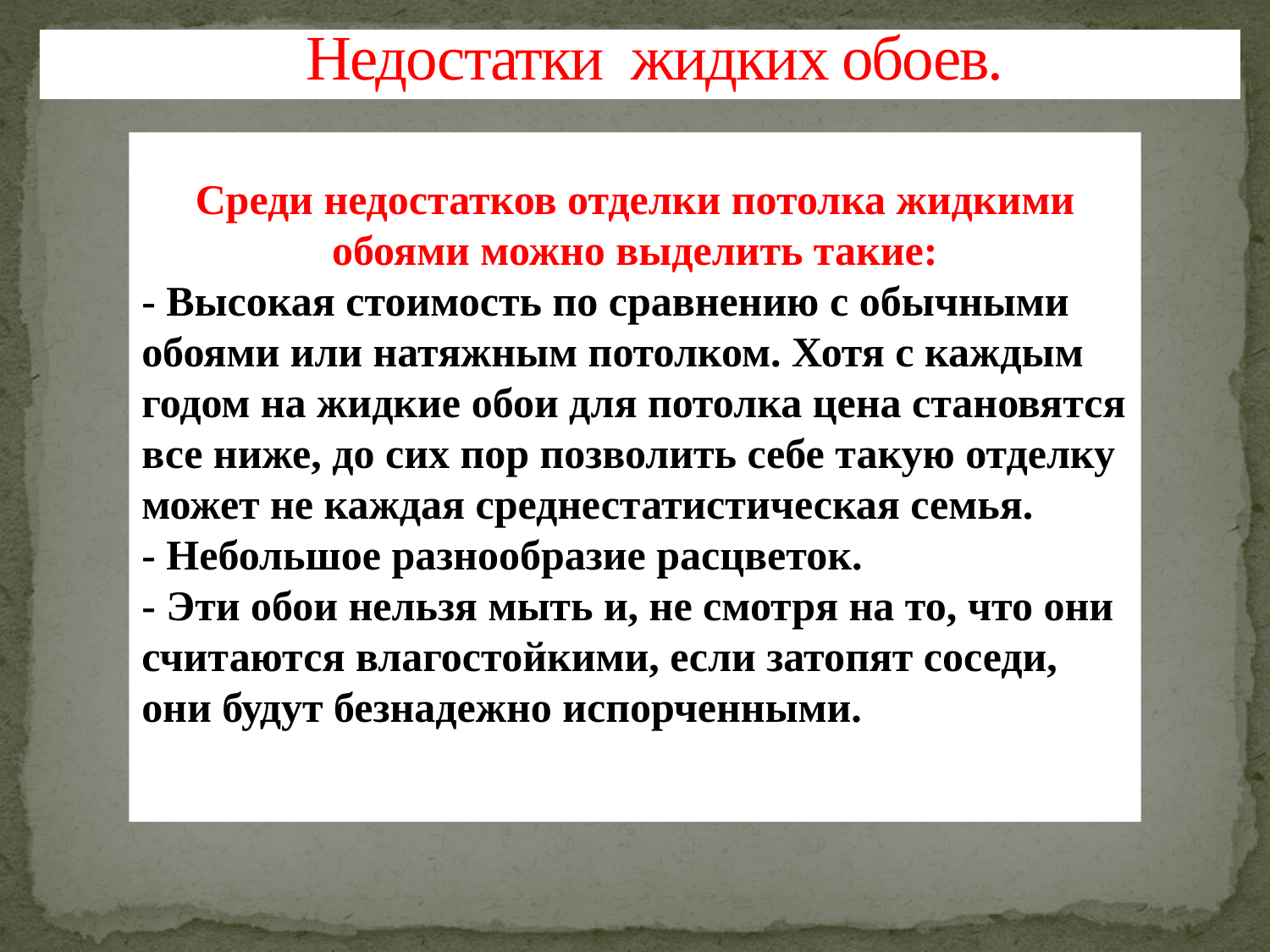

# Недостатки  жидких обоев.

Среди недостатков отделки потолка жидкими обоями можно выделить такие:
- Высокая стоимость по сравнению с обычными обоями или натяжным потолком. Хотя с каждым годом на жидкие обои для потолка цена становятся все ниже, до сих пор позволить себе такую отделку может не каждая среднестатистическая семья.
- Небольшое разнообразие расцветок.
- Эти обои нельзя мыть и, не смотря на то, что они считаются влагостойкими, если затопят соседи, они будут безнадежно испорченными.